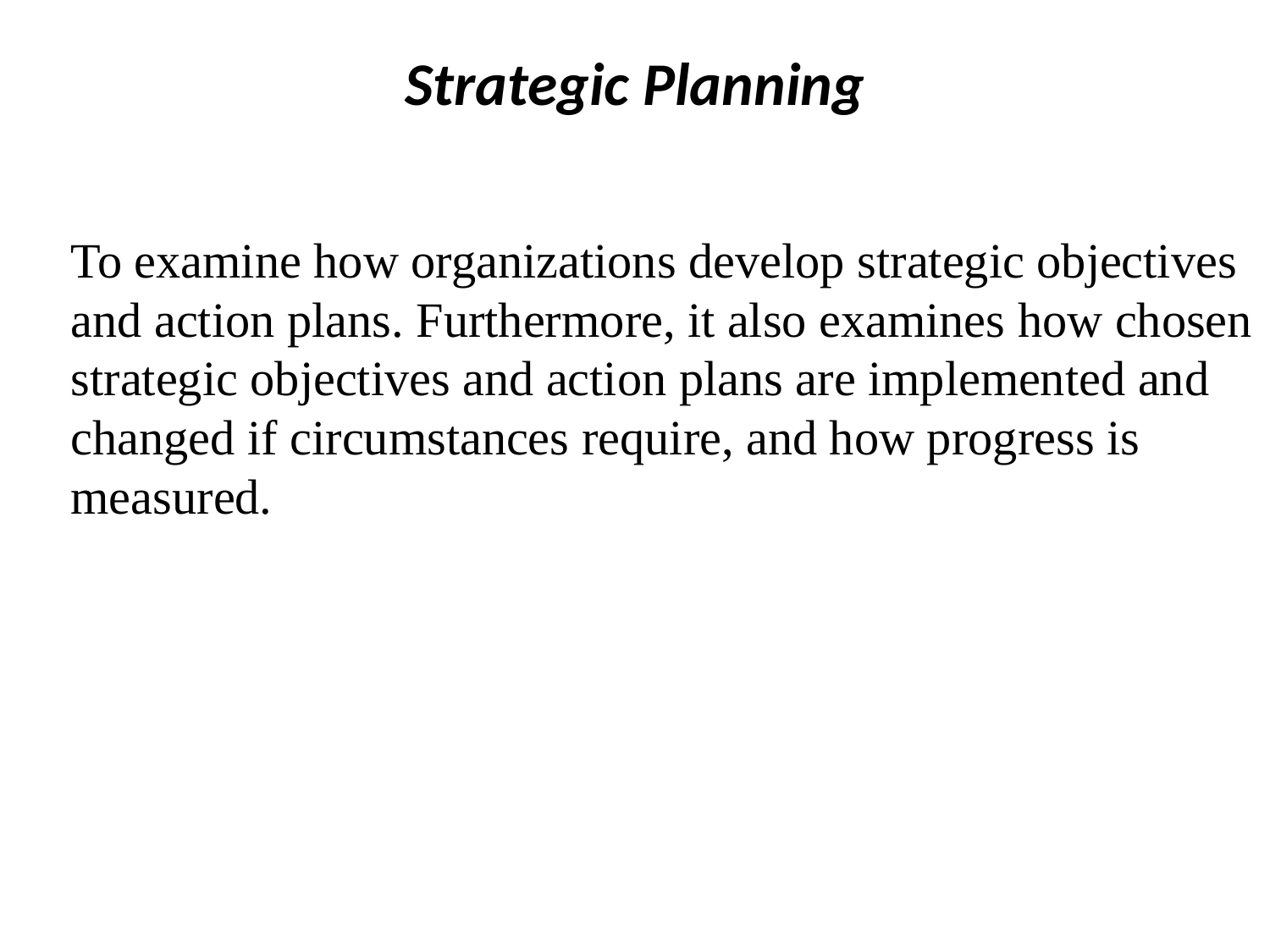

# Strategic Planning
	To examine how organizations develop strategic objectives and action plans. Furthermore, it also examines how chosen strategic objectives and action plans are implemented and changed if circumstances require, and how progress is measured.